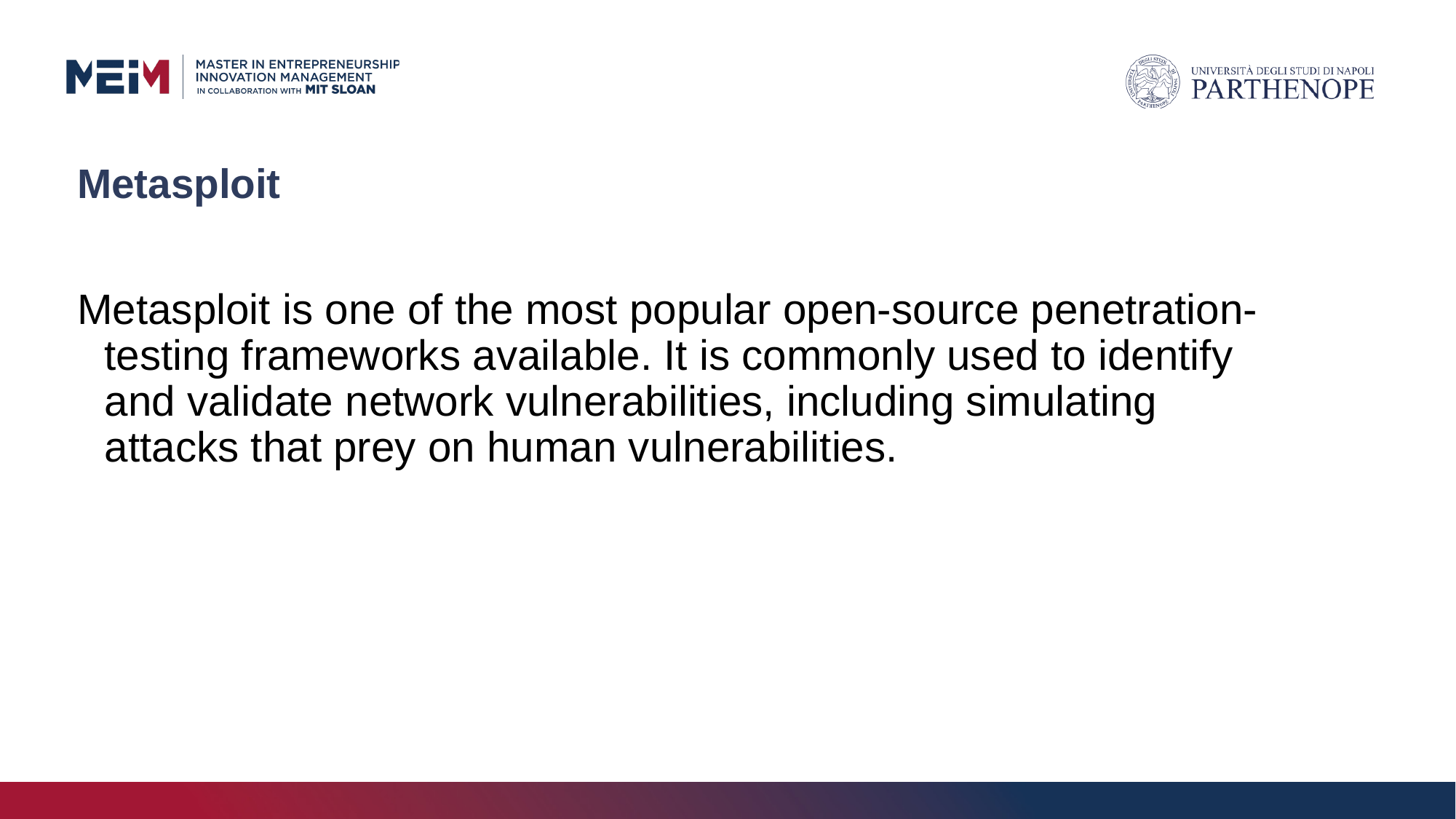

# Metasploit
Metasploit is one of the most popular open-source penetration-testing frameworks available. It is commonly used to identify and validate network vulnerabilities, including simulating attacks that prey on human vulnerabilities.